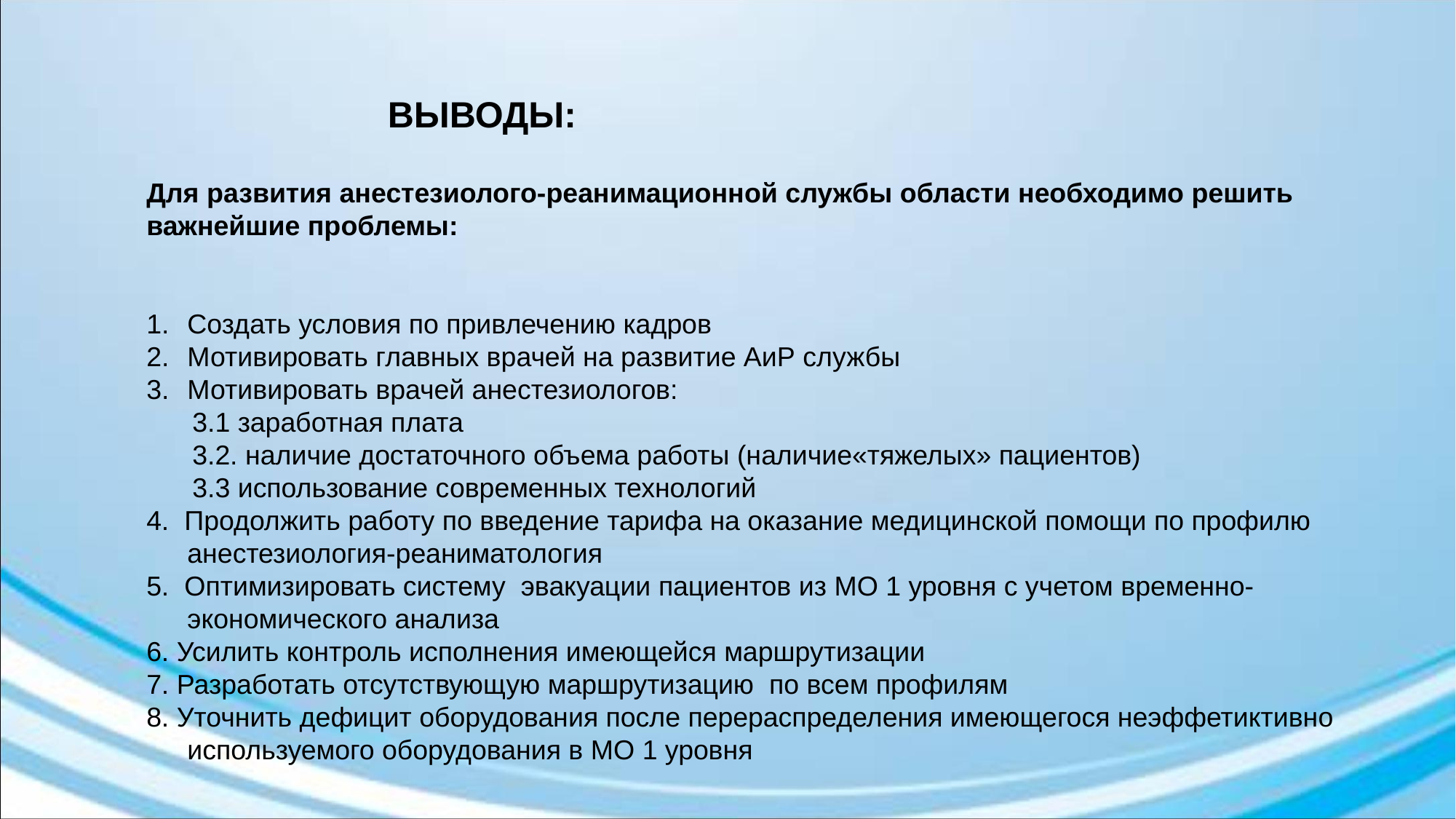

ВЫВОДЫ:

Для развития анестезиолого-реанимационной службы области необходимо решить важнейшие проблемы:

Создать условия по привлечению кадров
Мотивировать главных врачей на развитие АиР службы
Мотивировать врачей анестезиологов:
      3.1 заработная плата
      3.2. наличие достаточного объема работы (наличие«тяжелых» пациентов)
      3.3 использование современных технологий
4.  Продолжить работу по введение тарифа на оказание медицинской помощи по профилю анестезиология-реаниматология
5.  Оптимизировать систему  эвакуации пациентов из МО 1 уровня с учетом временно-экономического анализа
6. Усилить контроль исполнения имеющейся маршрутизации
7. Разработать отсутствующую маршрутизацию  по всем профилям
8. Уточнить дефицит оборудования после перераспределения имеющегося неэффетиктивно используемого оборудования в МО 1 уровня